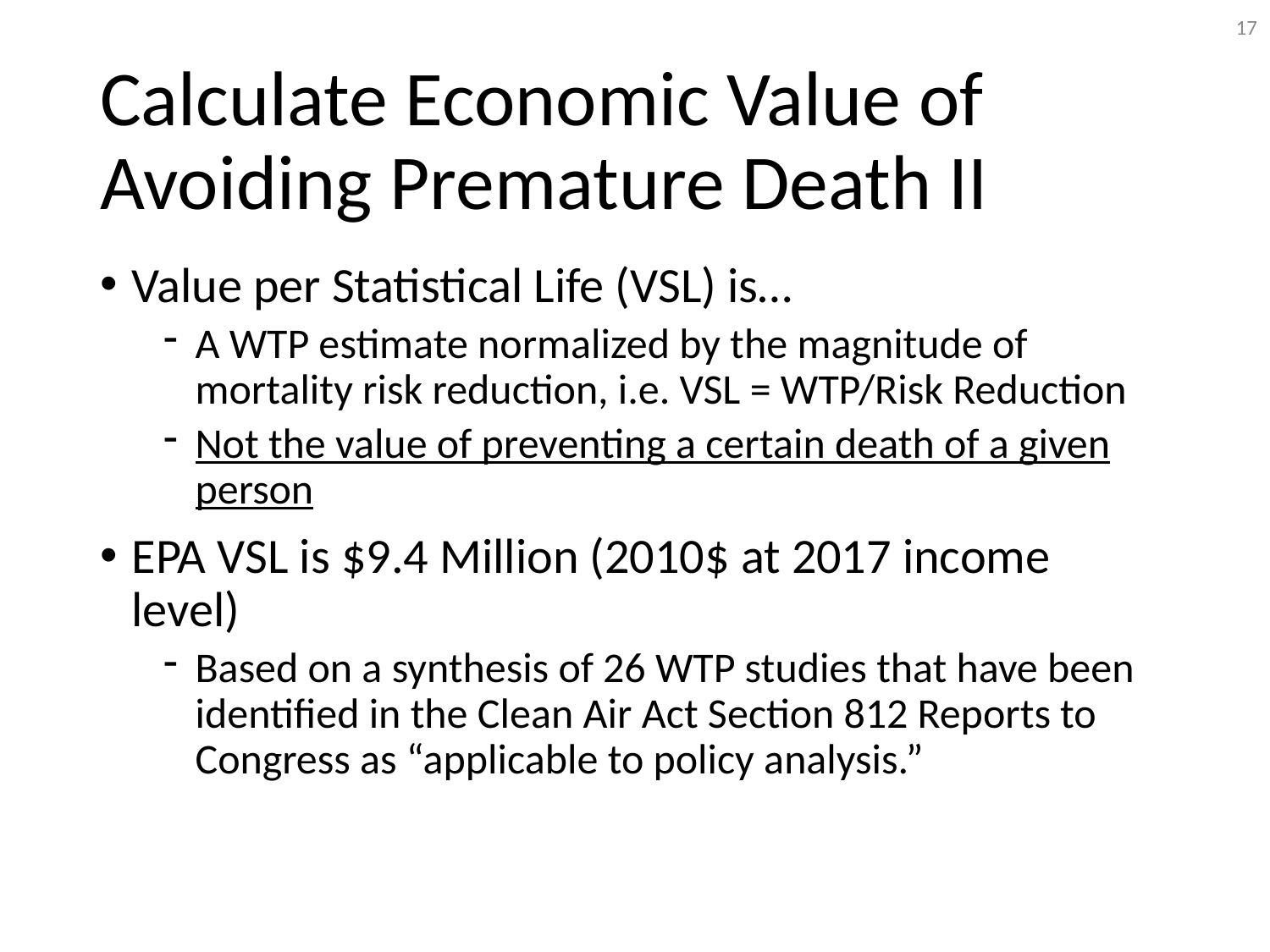

17
# Calculate Economic Value of Avoiding Premature Death II
Value per Statistical Life (VSL) is…
A WTP estimate normalized by the magnitude of mortality risk reduction, i.e. VSL = WTP/Risk Reduction
Not the value of preventing a certain death of a given person
EPA VSL is $9.4 Million (2010$ at 2017 income level)
Based on a synthesis of 26 WTP studies that have been identified in the Clean Air Act Section 812 Reports to Congress as “applicable to policy analysis.”